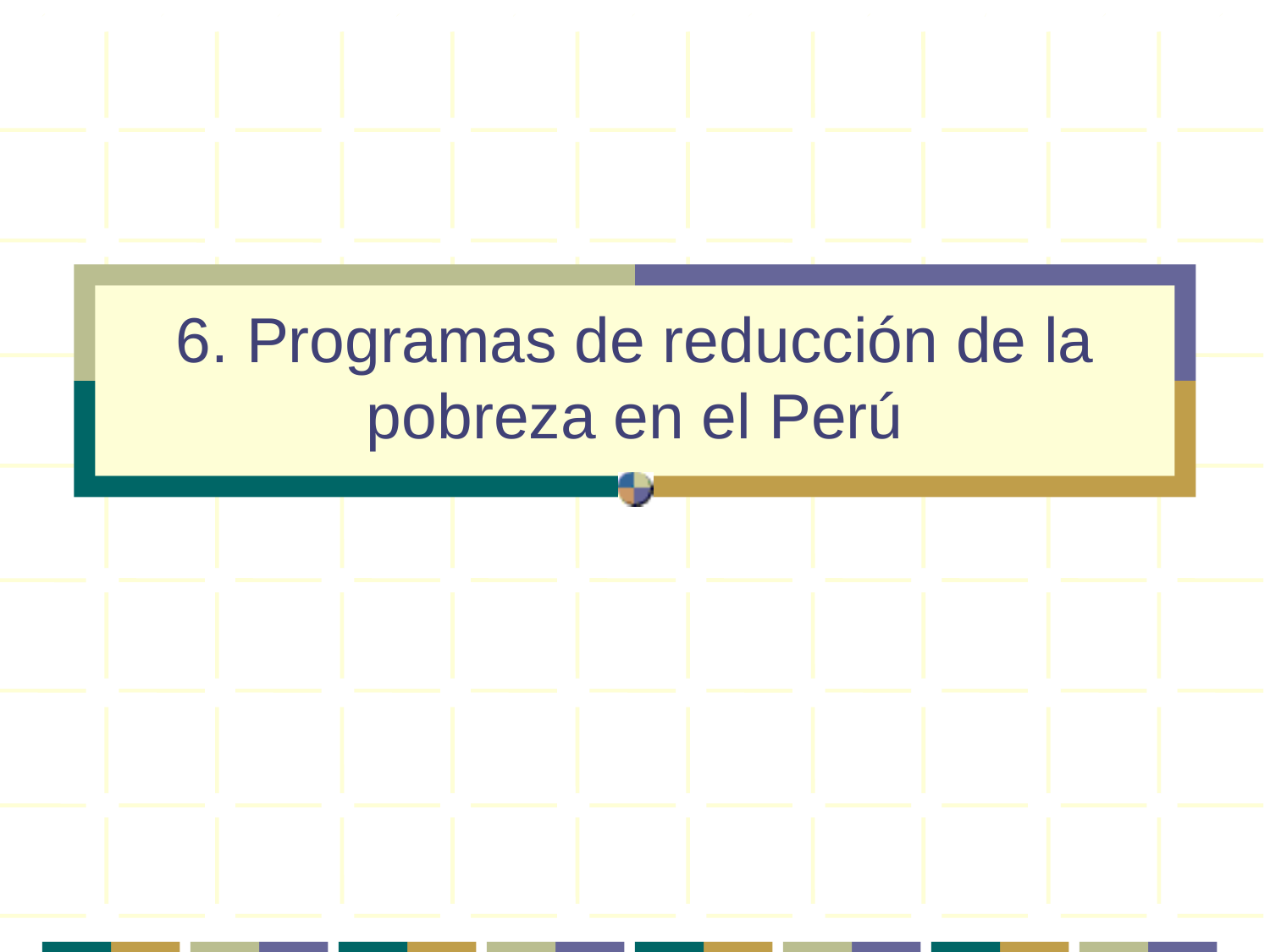

# 6. Programas de reducción de la pobreza en el Perú